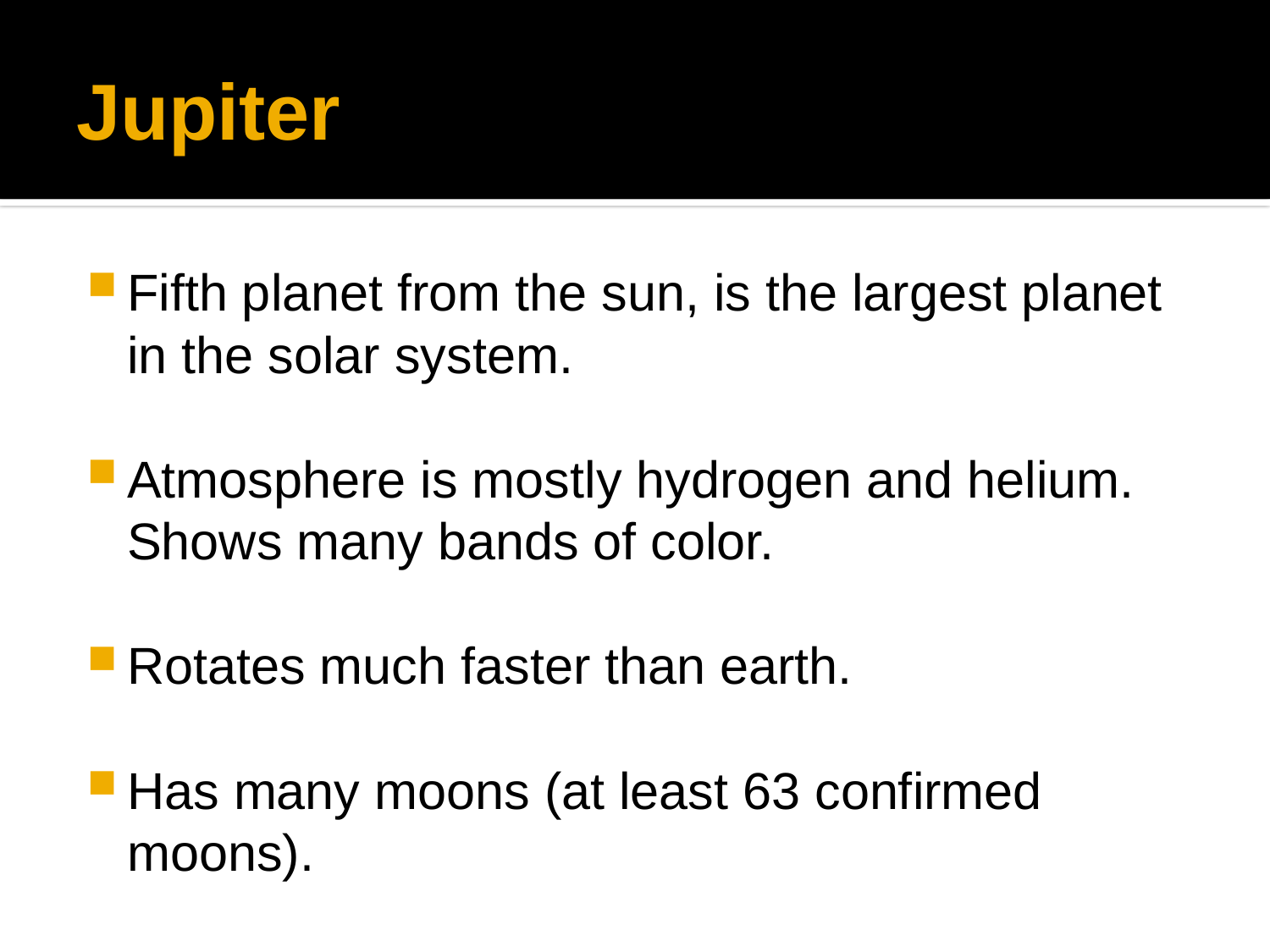

# Jupiter
Fifth planet from the sun, is the largest planet in the solar system.

Atmosphere is mostly hydrogen and helium. Shows many bands of color.

Rotates much faster than earth.

Has many moons (at least 63 confirmed moons).